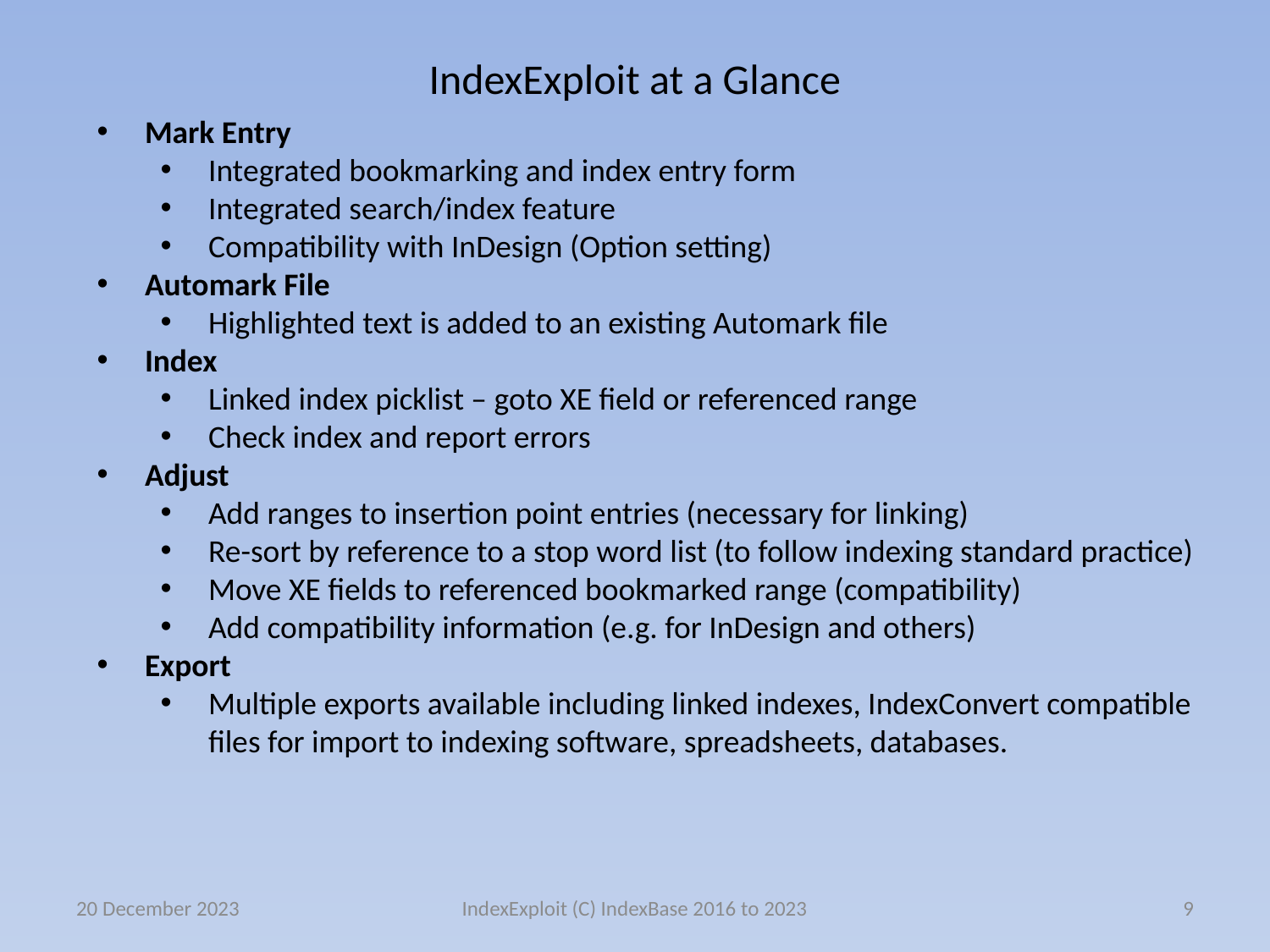

# IndexExploit at a Glance
Mark Entry
Integrated bookmarking and index entry form
Integrated search/index feature
Compatibility with InDesign (Option setting)
Automark File
Highlighted text is added to an existing Automark file
Index
Linked index picklist – goto XE field or referenced range
Check index and report errors
Adjust
Add ranges to insertion point entries (necessary for linking)
Re-sort by reference to a stop word list (to follow indexing standard practice)
Move XE fields to referenced bookmarked range (compatibility)
Add compatibility information (e.g. for InDesign and others)
Export
Multiple exports available including linked indexes, IndexConvert compatible files for import to indexing software, spreadsheets, databases.
20 December 2023
IndexExploit (C) IndexBase 2016 to 2023
9